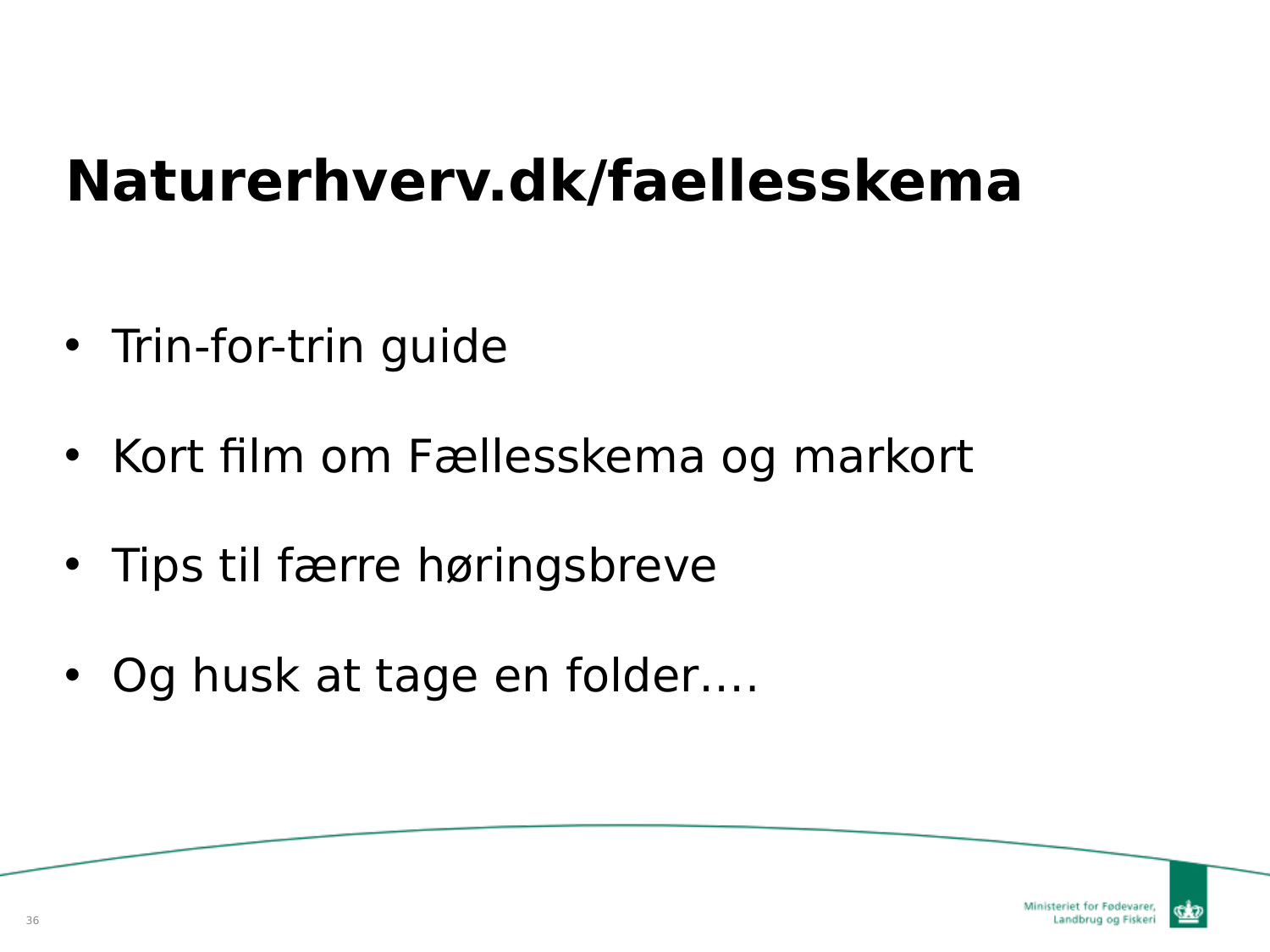

# Naturerhverv.dk/faellesskema

Trin-for-trin guide

Kort film om Fællesskema og markort

Tips til færre høringsbreve

Og husk at tage en folder….
36